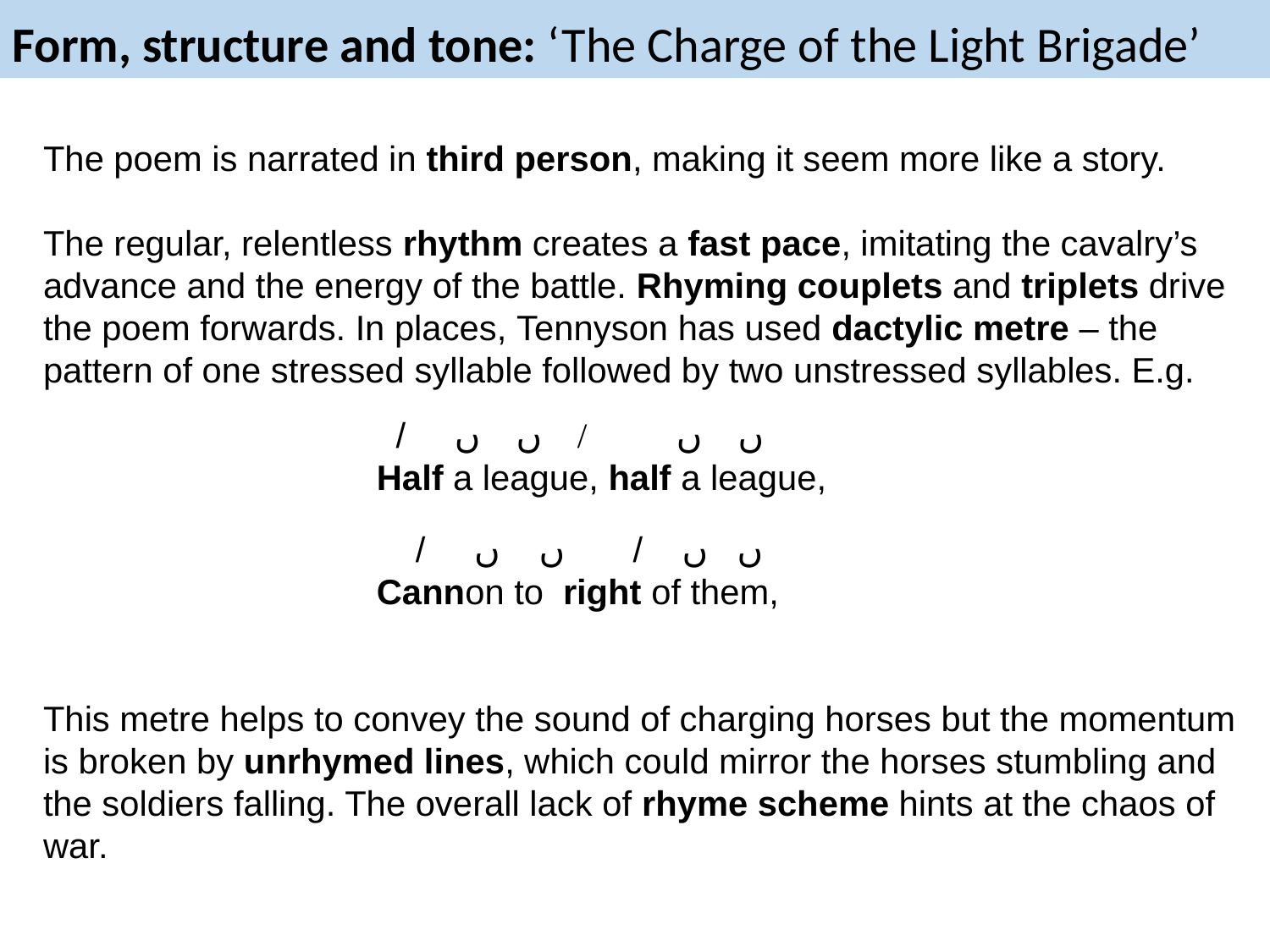

Form, structure and tone: ‘The Charge of the Light Brigade’
The poem is narrated in third person, making it seem more like a story.

The regular, relentless rhythm creates a fast pace, imitating the cavalry’s advance and the energy of the battle. Rhyming couplets and triplets drive the poem forwards. In places, Tennyson has used dactylic metre – the pattern of one stressed syllable followed by two unstressed syllables. E.g.

  /     ں    ں          /    ں    ں
Half a league, half a league,
    /     ں   ں    /       ں    ں
Cannon to  right of them,

This metre helps to convey the sound of charging horses but the momentum is broken by unrhymed lines, which could mirror the horses stumbling and the soldiers falling. The overall lack of rhyme scheme hints at the chaos of war.